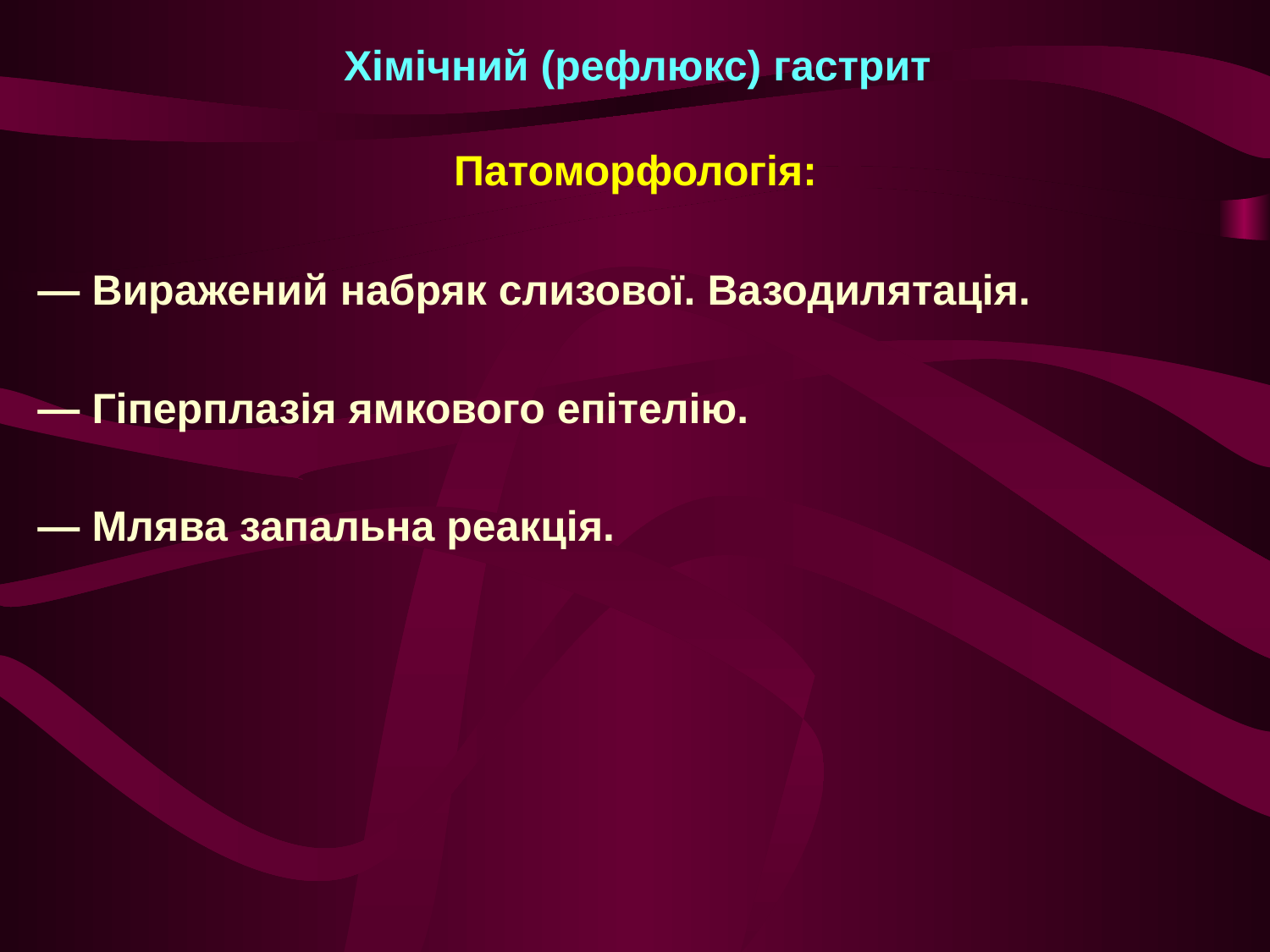

# Хімічний (рефлюкс) гастрит
Патоморфологія:

— Виражений набряк слизової. Вазодилятація.

— Гіперплазія ямкового епітелію.

— Млява запальна реакція.